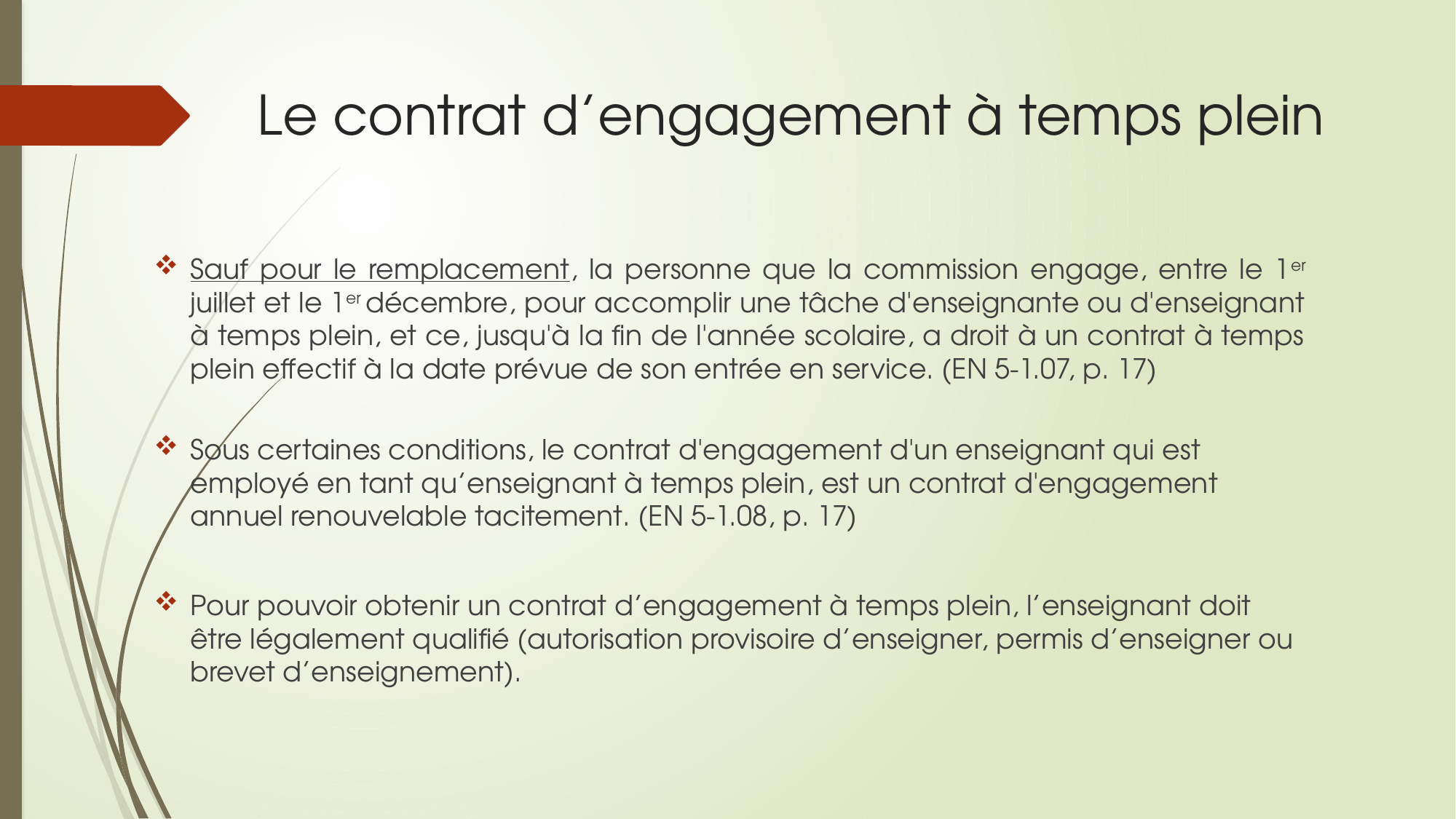

# Le contrat d’engagement à temps plein
Sauf pour le remplacement, la personne que la commission engage, entre le 1er juillet et le 1er décembre, pour accomplir une tâche d'enseignante ou d'enseignant à temps plein, et ce, jusqu'à la fin de l'année scolaire, a droit à un contrat à temps plein effectif à la date prévue de son entrée en service. (EN 5-1.07, p. 17)

Sous certaines conditions, le contrat d'engagement d'un enseignant qui est employé en tant qu’enseignant à temps plein, est un contrat d'engagement annuel renouvelable tacitement. (EN 5-1.08, p. 17)

Pour pouvoir obtenir un contrat d’engagement à temps plein, l’enseignant doit être légalement qualifié (autorisation provisoire d’enseigner, permis d’enseigner ou brevet d’enseignement).